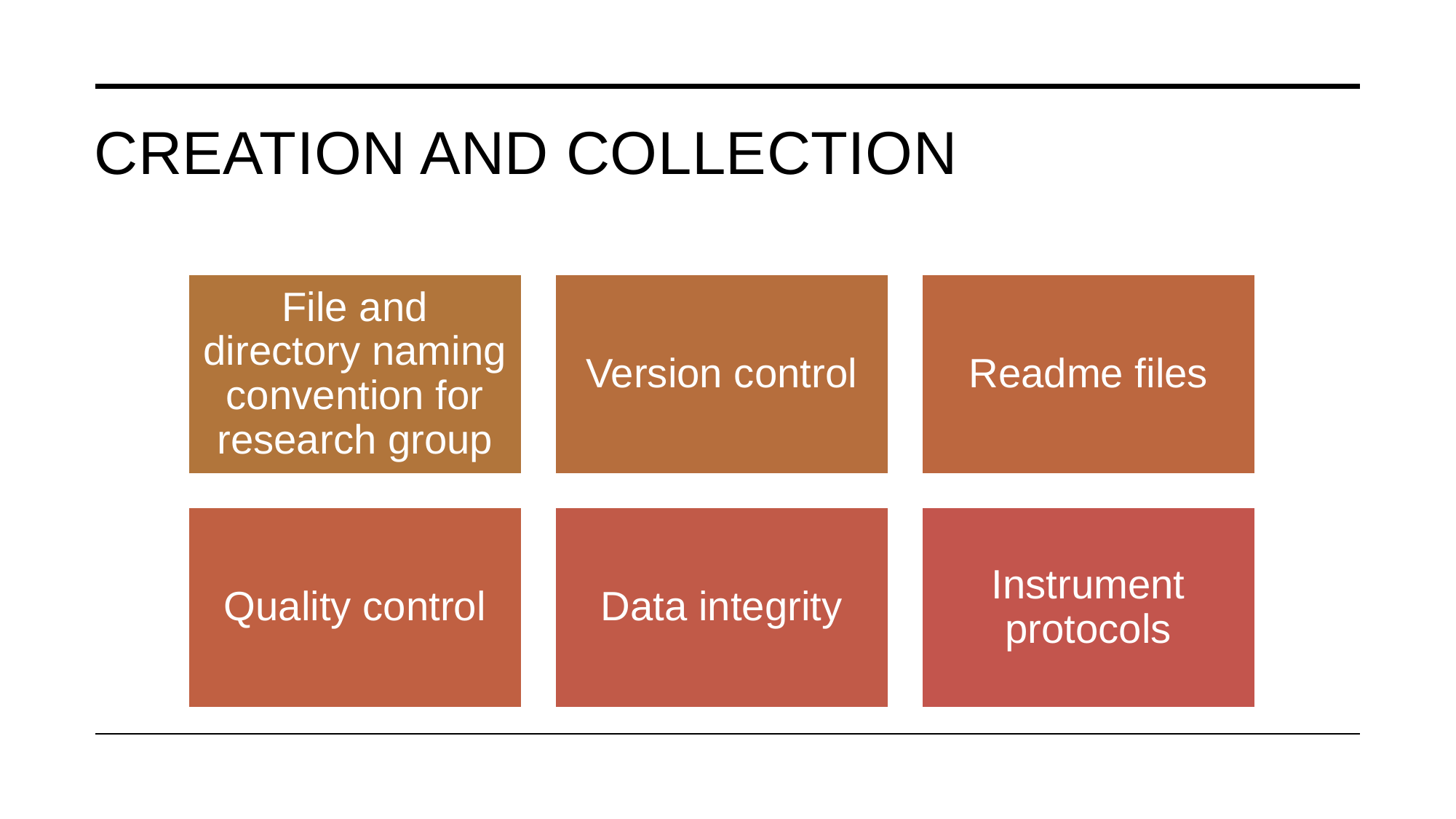

# Creation and Collection
File and directory naming convention for research group
Version control
Readme files
Quality control
Data integrity
Instrument protocols